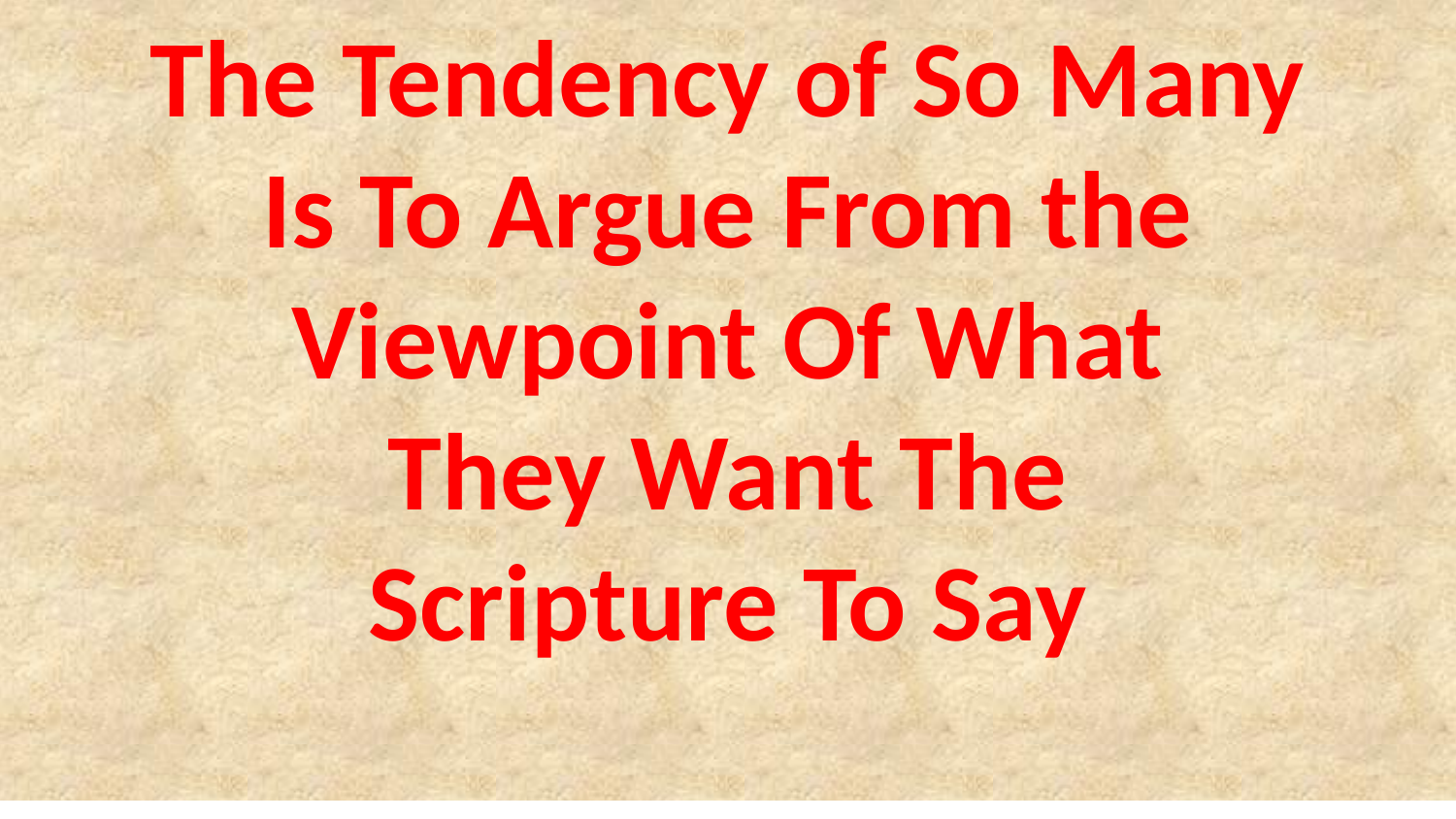

The Tendency of So Many
Is To Argue From the
Viewpoint Of What
They Want The
Scripture To Say